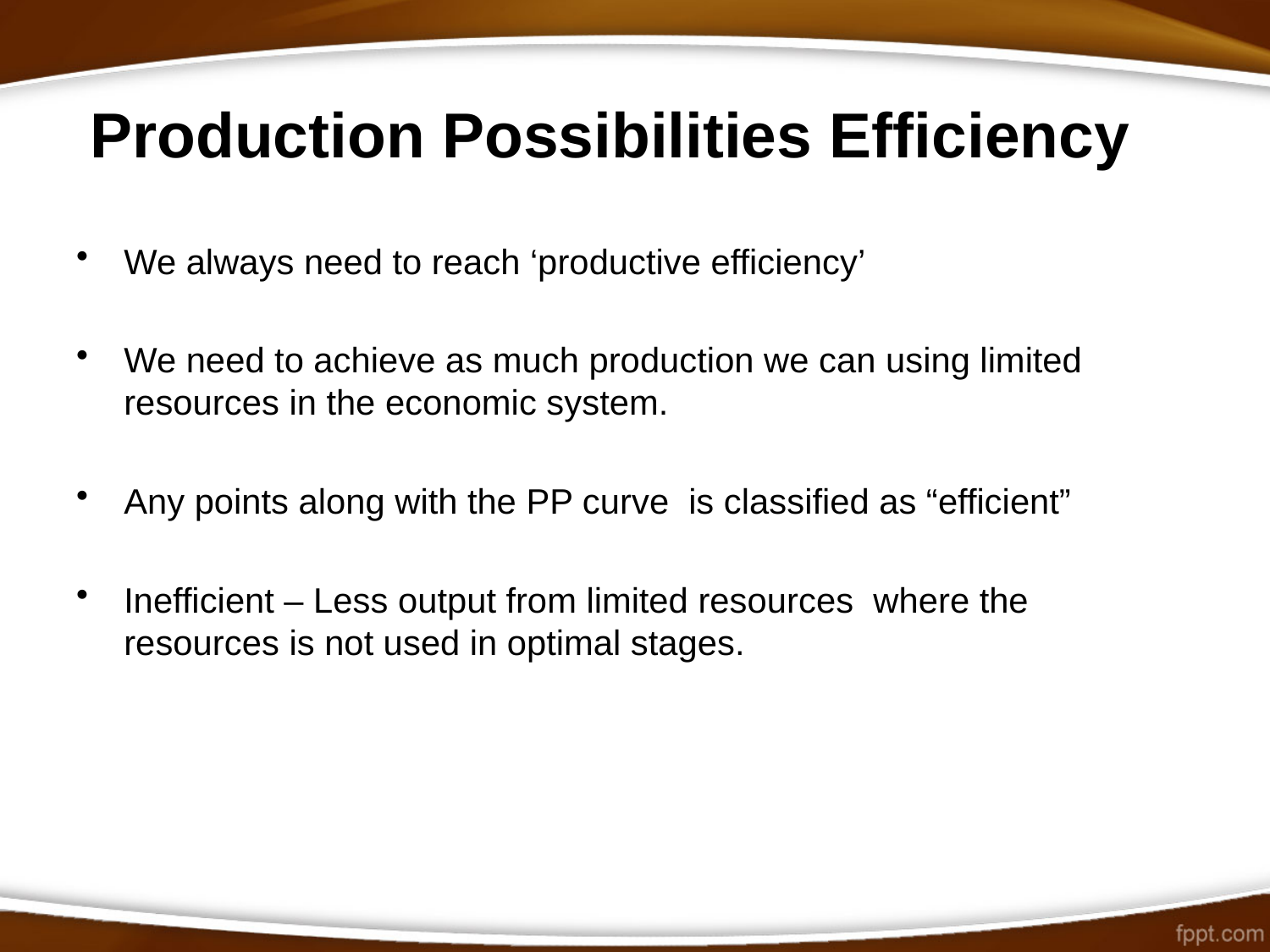

# Production Possibilities Efficiency
We always need to reach ‘productive efficiency’

We need to achieve as much production we can using limited resources in the economic system.

Any points along with the PP curve  is classified as “efficient”

Inefficient – Less output from limited resources  where the resources is not used in optimal stages.